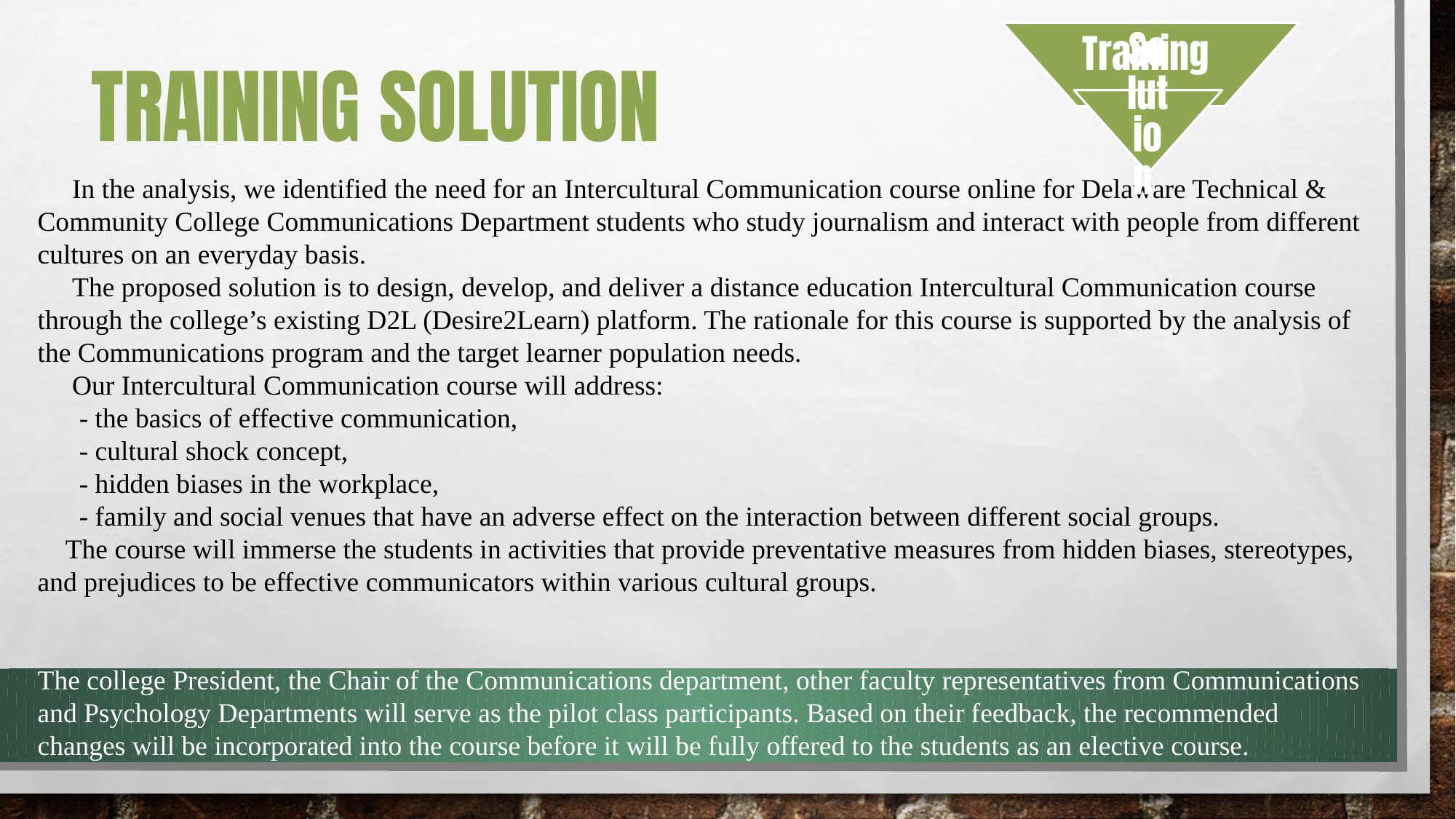

Training
Solution
# Training solution
     In the analysis, we identified the need for an Intercultural Communication course online for Delaware Technical & Community College Communications Department students who study journalism and interact with people from different cultures on an everyday basis.
     The proposed solution is to design, develop, and deliver a distance education Intercultural Communication course through the college’s existing D2L (Desire2Learn) platform. The rationale for this course is supported by the analysis of the Communications program and the target learner population needs.
     Our Intercultural Communication course will address:
      - the basics of effective communication,
      - cultural shock concept,
      - hidden biases in the workplace,
      - family and social venues that have an adverse effect on the interaction between different social groups.
    The course will immerse the students in activities that provide preventative measures from hidden biases, stereotypes, and prejudices to be effective communicators within various cultural groups.

The college President, the Chair of the Communications department, other faculty representatives from Communications and Psychology Departments will serve as the pilot class participants. Based on their feedback, the recommended changes will be incorporated into the course before it will be fully offered to the students as an elective course.